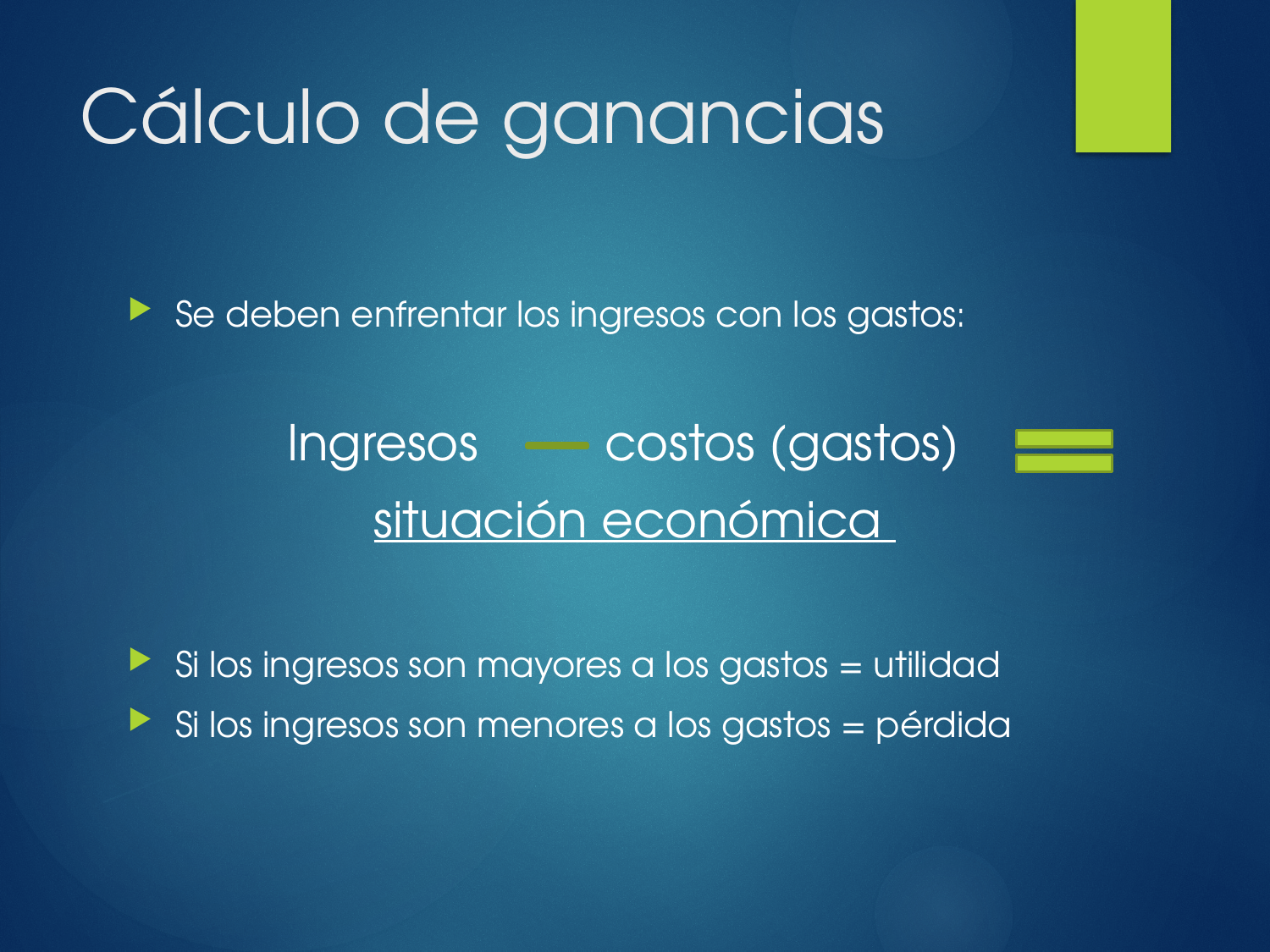

# Cálculo de ganancias
Se deben enfrentar los ingresos con los gastos:

Ingresos             costos (gastos)
situación económica

Si los ingresos son mayores a los gastos = utilidad
Si los ingresos son menores a los gastos = pérdida